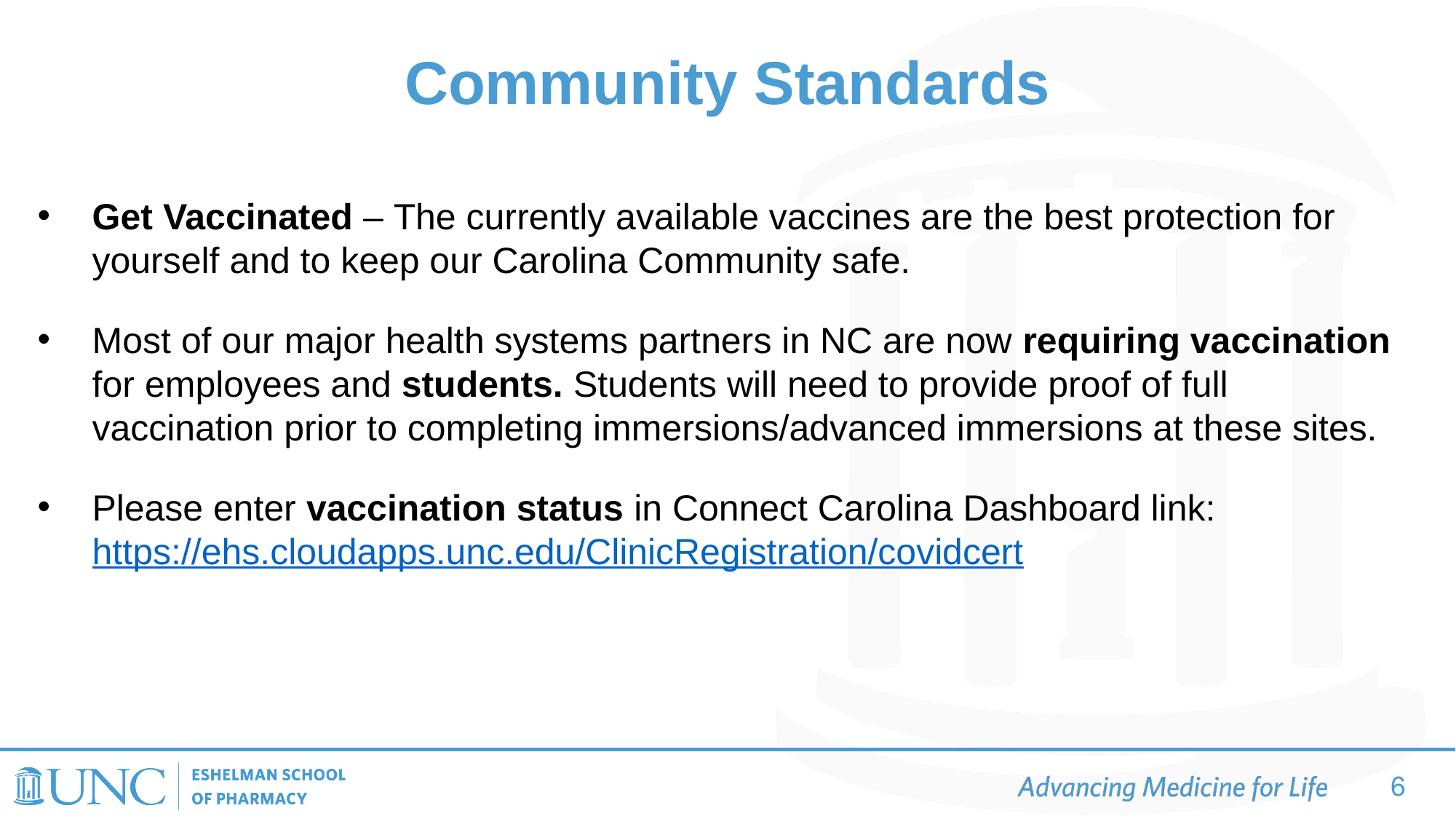

Community Standards
Get Vaccinated – The currently available vaccines are the best protection for yourself and to keep our Carolina Community safe.
Most of our major health systems partners in NC are now requiring vaccination for employees and students. Students will need to provide proof of full vaccination prior to completing immersions/advanced immersions at these sites.
Please enter vaccination status in Connect Carolina Dashboard link: https://ehs.cloudapps.unc.edu/ClinicRegistration/covidcert